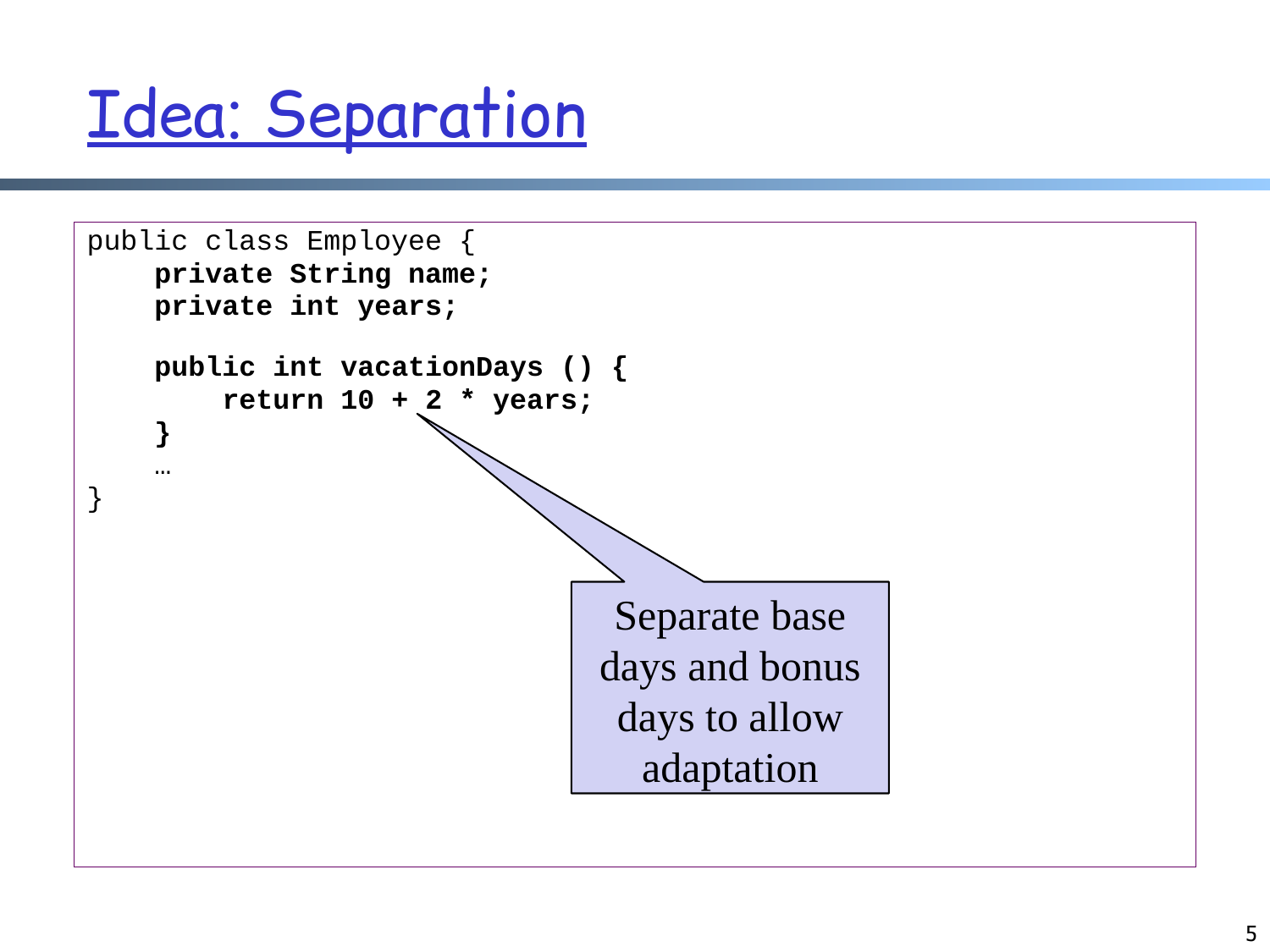

# Idea: Separation
public class Employee {
    private String name;
    private int years;

    public int vacationDays () {
        return 10 + 2 * years;
    }
    …
}

Separate base days and bonus days to allow adaptation
5